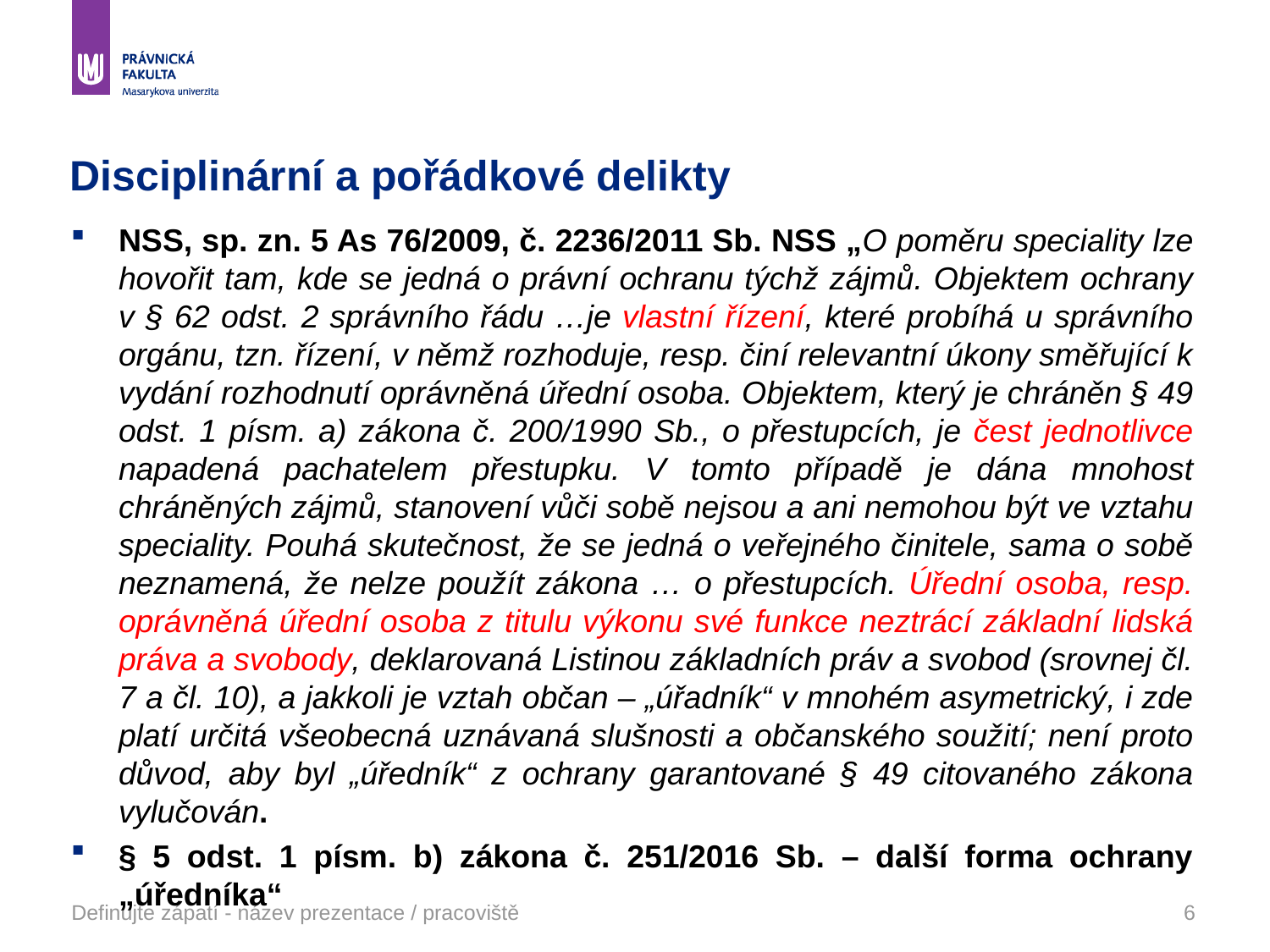

# Disciplinární a pořádkové delikty
NSS, sp. zn. 5 As 76/2009, č. 2236/2011 Sb. NSS „O poměru speciality lze hovořit tam, kde se jedná o právní ochranu týchž zájmů. Objektem ochrany v § 62 odst. 2 správního řádu …je vlastní řízení, které probíhá u správního orgánu, tzn. řízení, v němž rozhoduje, resp. činí relevantní úkony směřující k vydání rozhodnutí oprávněná úřední osoba. Objektem, který je chráněn § 49 odst. 1 písm. a) zákona č. 200/1990 Sb., o přestupcích, je čest jednotlivce napadená pachatelem přestupku. V tomto případě je dána mnohost chráněných zájmů, stanovení vůči sobě nejsou a ani nemohou být ve vztahu speciality. Pouhá skutečnost, že se jedná o veřejného činitele, sama o sobě neznamená, že nelze použít zákona … o přestupcích. Úřední osoba, resp. oprávněná úřední osoba z titulu výkonu své funkce neztrácí základní lidská práva a svobody, deklarovaná Listinou základních práv a svobod (srovnej čl. 7 a čl. 10), a jakkoli je vztah občan – „úřadník“ v mnohém asymetrický, i zde platí určitá všeobecná uznávaná slušnosti a občanského soužití; není proto důvod, aby byl „úředník“ z ochrany garantované § 49 citovaného zákona vylučován.
§ 5 odst. 1 písm. b) zákona č. 251/2016 Sb. – další forma ochrany „úředníka“
Definujte zápatí - název prezentace / pracoviště
6